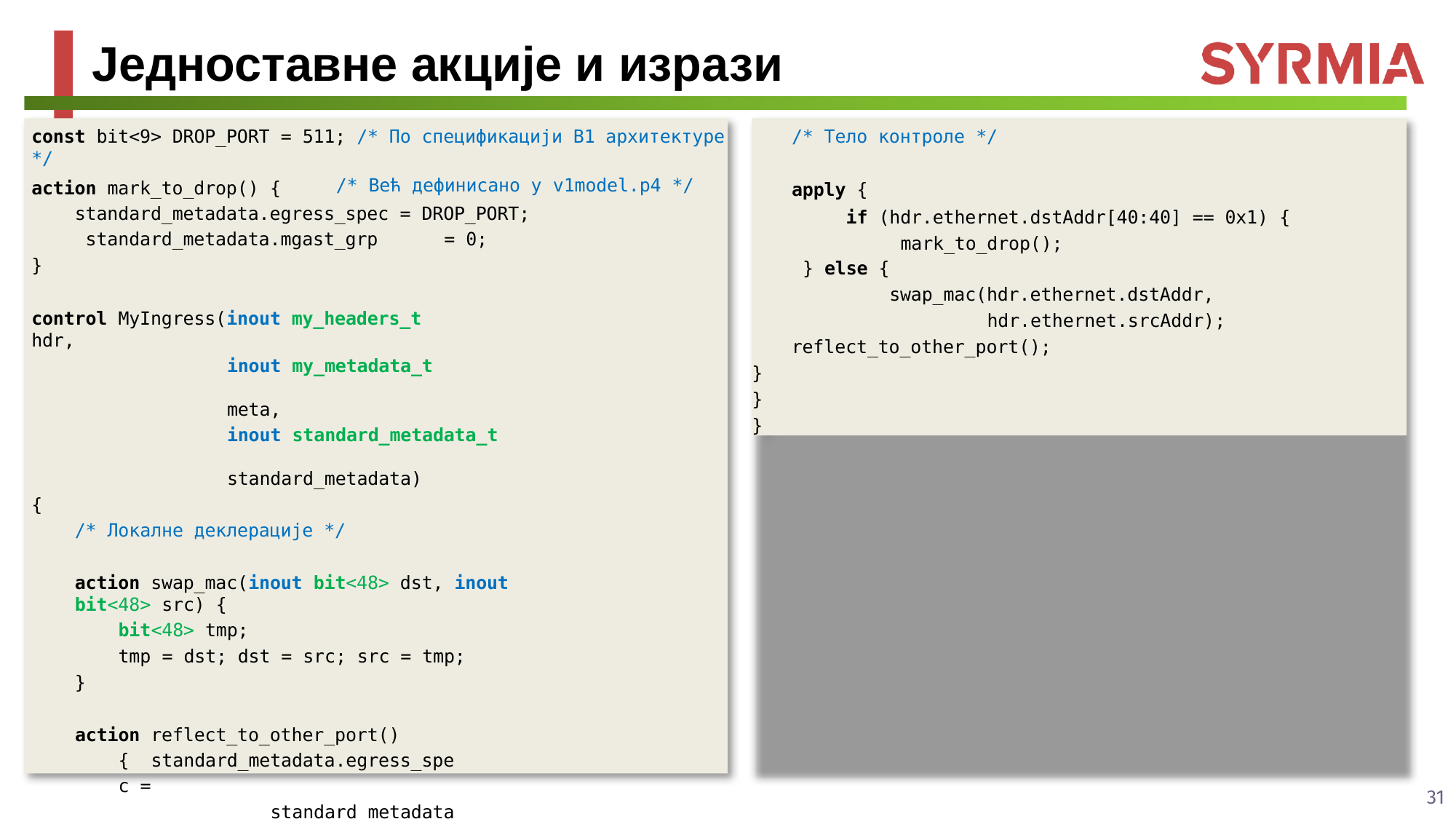

# Једноставне акције и изрази

/* Тело контроле */

apply {
if (hdr.ethernet.dstAddr[40:40] == 0x1) {  mark_to_drop();
} else {
swap_mac(hdr.ethernet.dstAddr,  hdr.ethernet.srcAddr);
reflect_to_other_port();
}
}
}
const bit<9> DROP_PORT = 511; /* По спецификацији В1 архитектуре */
/* Већ дефинисано у v1model.p4 */
action mark_to_drop() {
standard_metadata.egress_spec = DROP_PORT;  standard_metadata.mgast_grp	= 0;
}

control MyIngress(inout my_headers_t	hdr,
inout my_metadata_t	meta,
inout standard_metadata_t	standard_metadata)
{
/* Локалне деклерације */

action swap_mac(inout bit<48> dst, inout bit<48> src) {
bit<48> tmp;
tmp = dst; dst = src; src = tmp;
}

action reflect_to_other_port() {  standard_metadata.egress_spec =
standard_metadata.ingress_port ^ 1;
}